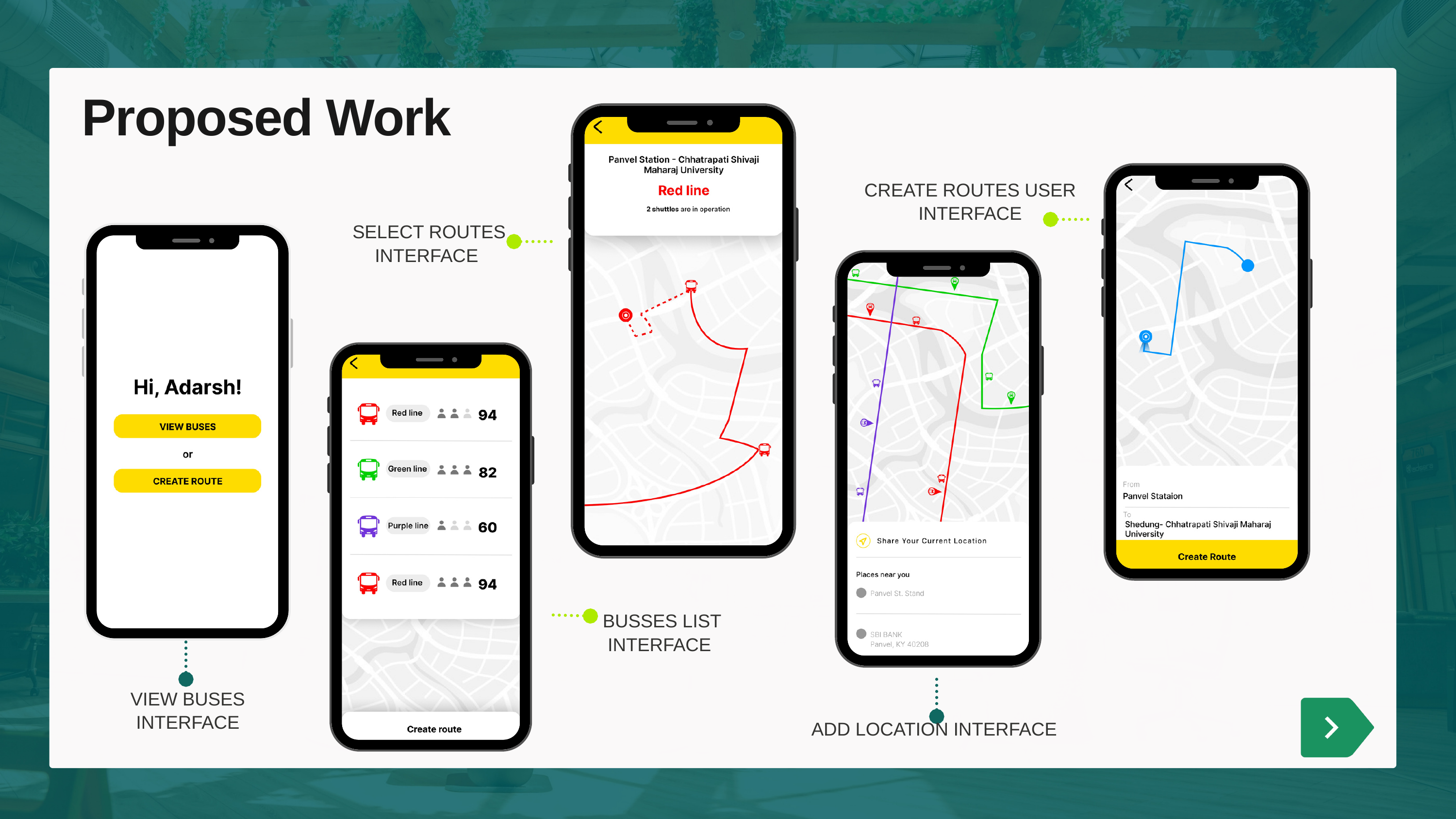

Proposed Work

CREATE ROUTES USER INTERFACE
SELECT ROUTES
INTERFACE

BUSSES LIST INTERFACE

VIEW BUSES INTERFACE

ADD LOCATION INTERFACE